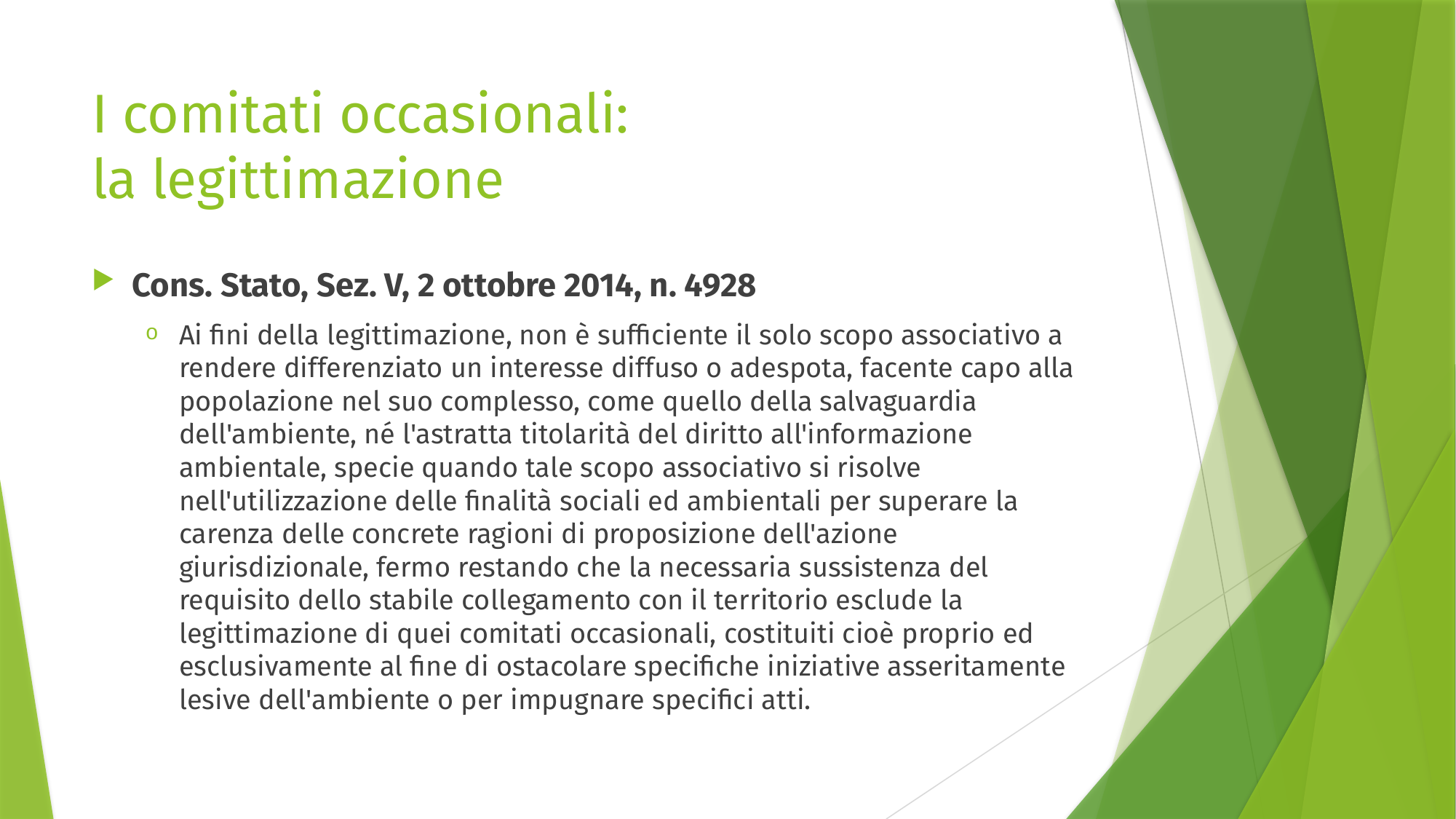

# I comitati occasionali: la legittimazione
Cons. Stato, Sez. V, 2 ottobre 2014, n. 4928
Ai fini della legittimazione, non è sufficiente il solo scopo associativo a rendere differenziato un interesse diffuso o adespota, facente capo alla popolazione nel suo complesso, come quello della salvaguardia dell'ambiente, né l'astratta titolarità del diritto all'informazione ambientale, specie quando tale scopo associativo si risolve nell'utilizzazione delle finalità sociali ed ambientali per superare la carenza delle concrete ragioni di proposizione dell'azione giurisdizionale, fermo restando che la necessaria sussistenza del requisito dello stabile collegamento con il territorio esclude la legittimazione di quei comitati occasionali, costituiti cioè proprio ed esclusivamente al fine di ostacolare specifiche iniziative asseritamente lesive dell'ambiente o per impugnare specifici atti.